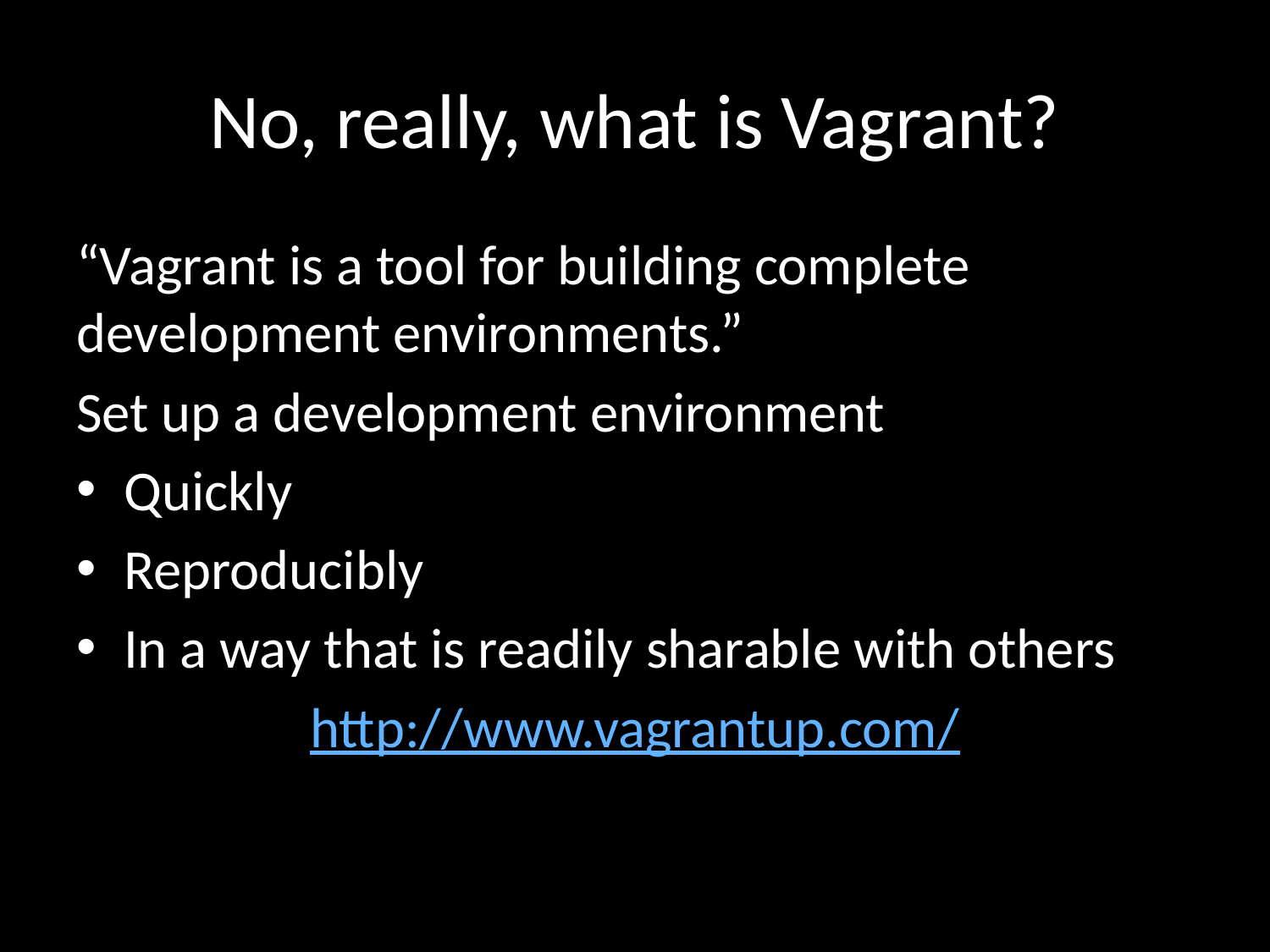

# No, really, what is Vagrant?
“Vagrant is a tool for building complete development environments.”
Set up a development environment
Quickly
Reproducibly
In a way that is readily sharable with others
http://www.vagrantup.com/